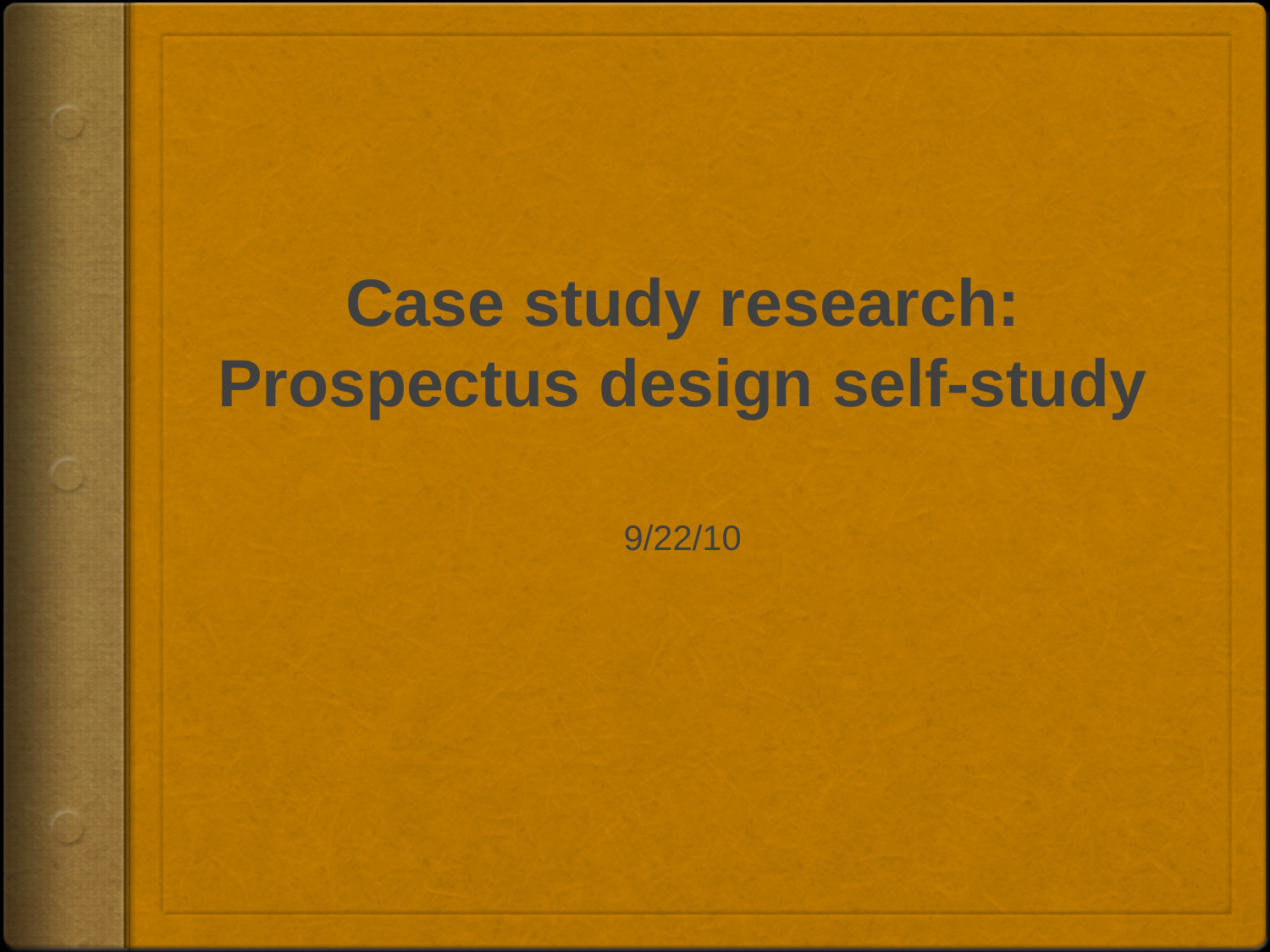

# Case study research: Prospectus design self-study
9/22/10